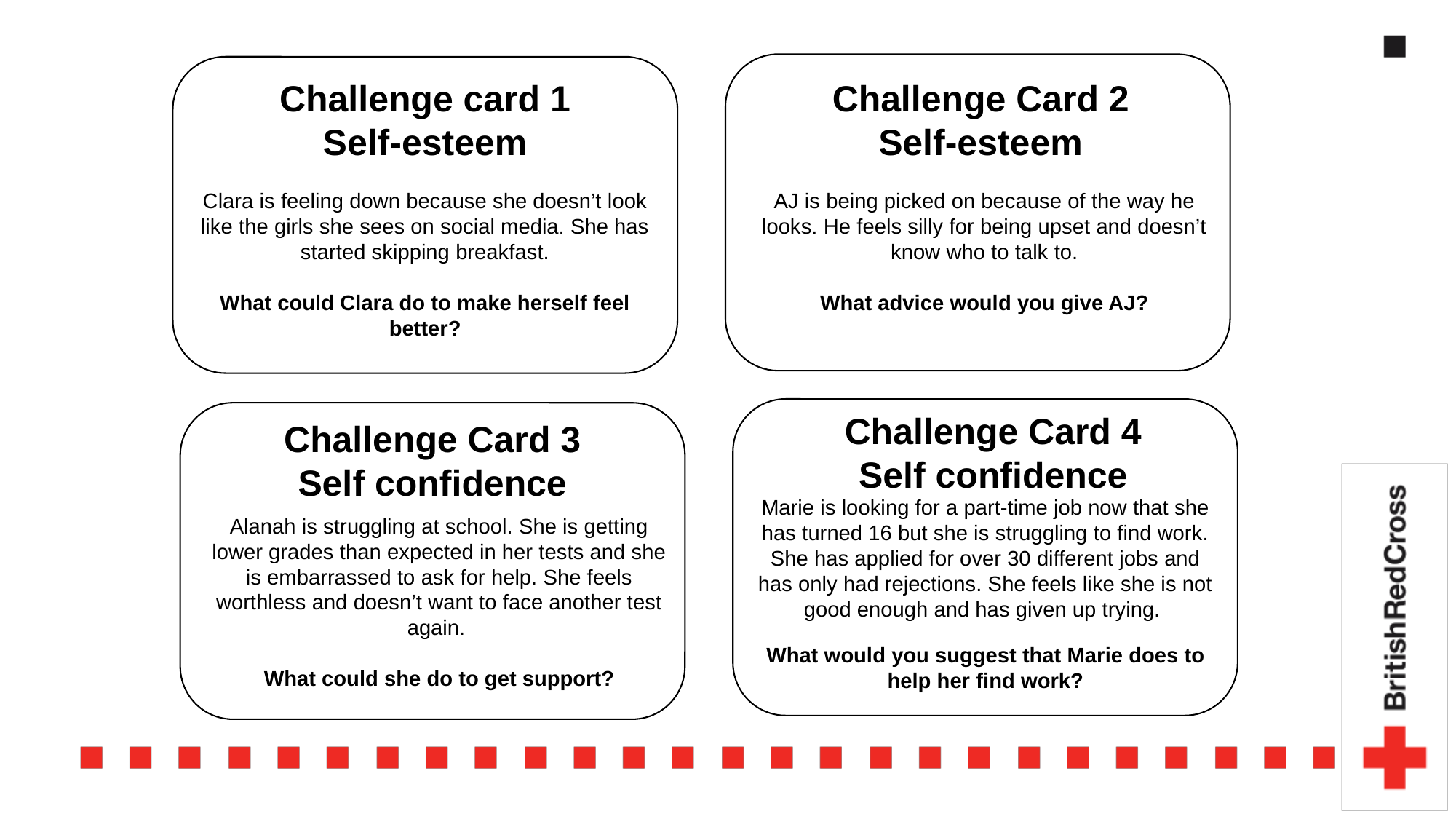

Challenge Card 2
Self-esteem
AJ is being picked on because of the way he looks. He feels silly for being upset and doesn’t know who to talk to.

What advice would you give AJ?
Challenge card 1
Self-esteem
Clara is feeling down because she doesn’t look like the girls she sees on social media. She has started skipping breakfast.

What could Clara do to make herself feel better?

Challenge Card 4
Self confidence
Challenge Card 3
Self confidence
Marie is looking for a part-time job now that she has turned 16 but she is struggling to find work. She has applied for over 30 different jobs and has only had rejections. She feels like she is not good enough and has given up trying.

What would you suggest that Marie does to help her find work?
Alanah is struggling at school. She is getting lower grades than expected in her tests and she is embarrassed to ask for help. She feels worthless and doesn’t want to face another test again.
What could she do to get support?